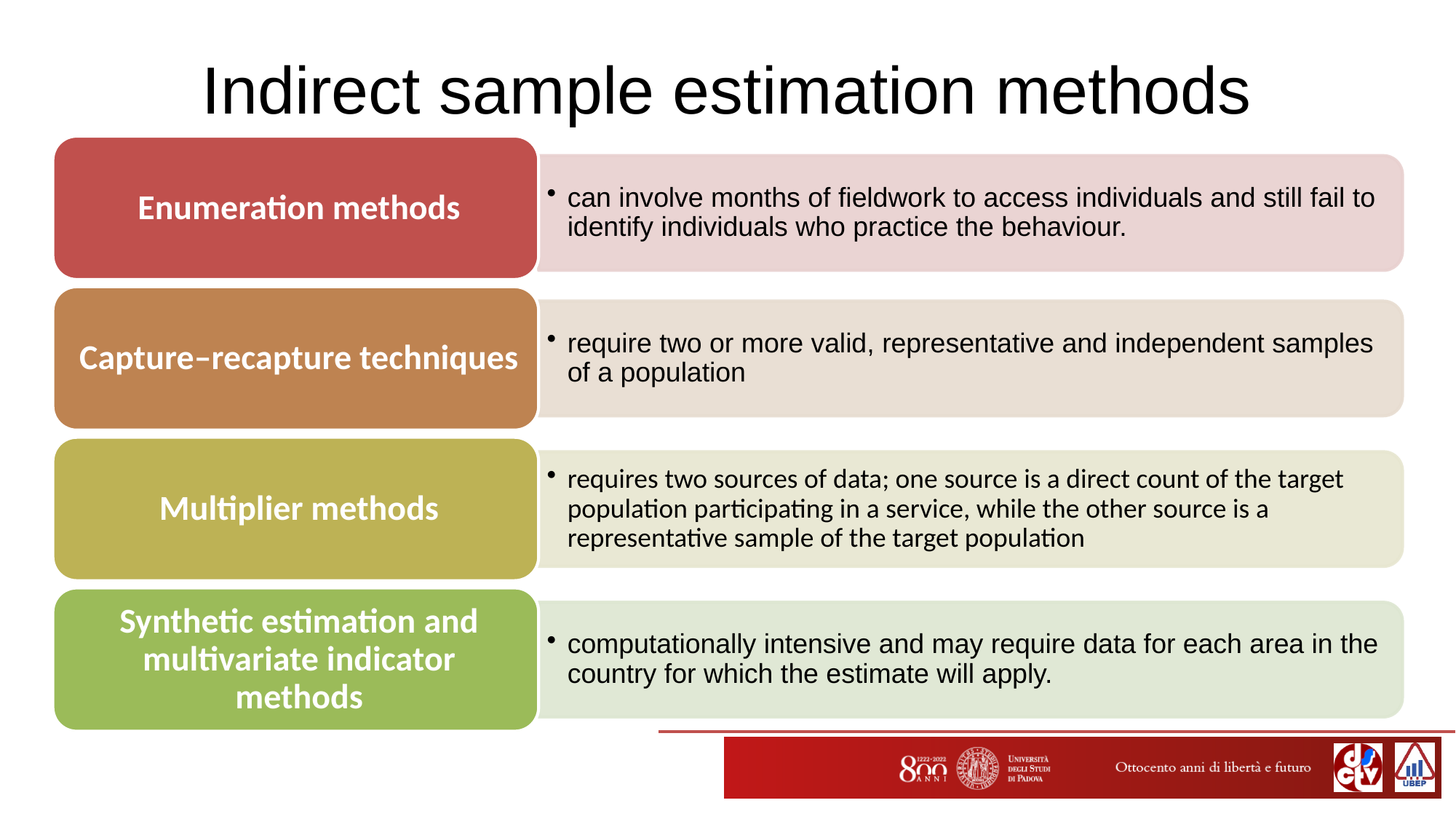

# Indirect sample estimation methods
can involve months of fieldwork to access individuals and still fail to identify individuals who practice the behaviour.
Enumeration methods
require two or more valid, representative and independent samples of a population
Capture–recapture techniques
requires two sources of data; one source is a direct count of the target population participating in a service, while the other source is a representative sample of the target population
Multiplier methods
computationally intensive and may require data for each area in the country for which the estimate will apply.
Synthetic estimation and multivariate indicator methods